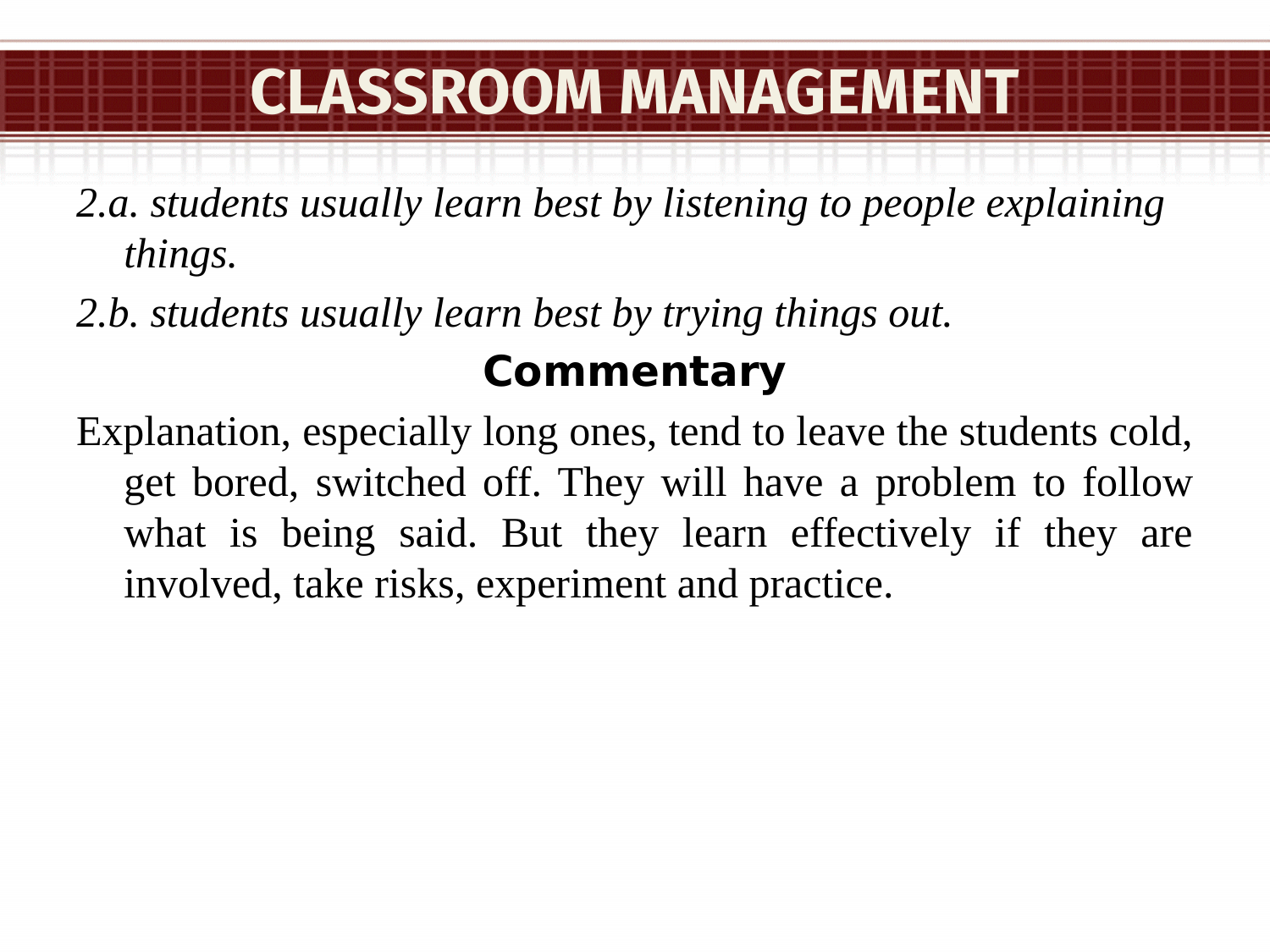

# Classroom management
2.a. students usually learn best by listening to people explaining things.
2.b. students usually learn best by trying things out.
Commentary
Explanation, especially long ones, tend to leave the students cold, get bored, switched off. They will have a problem to follow what is being said. But they learn effectively if they are involved, take risks, experiment and practice.